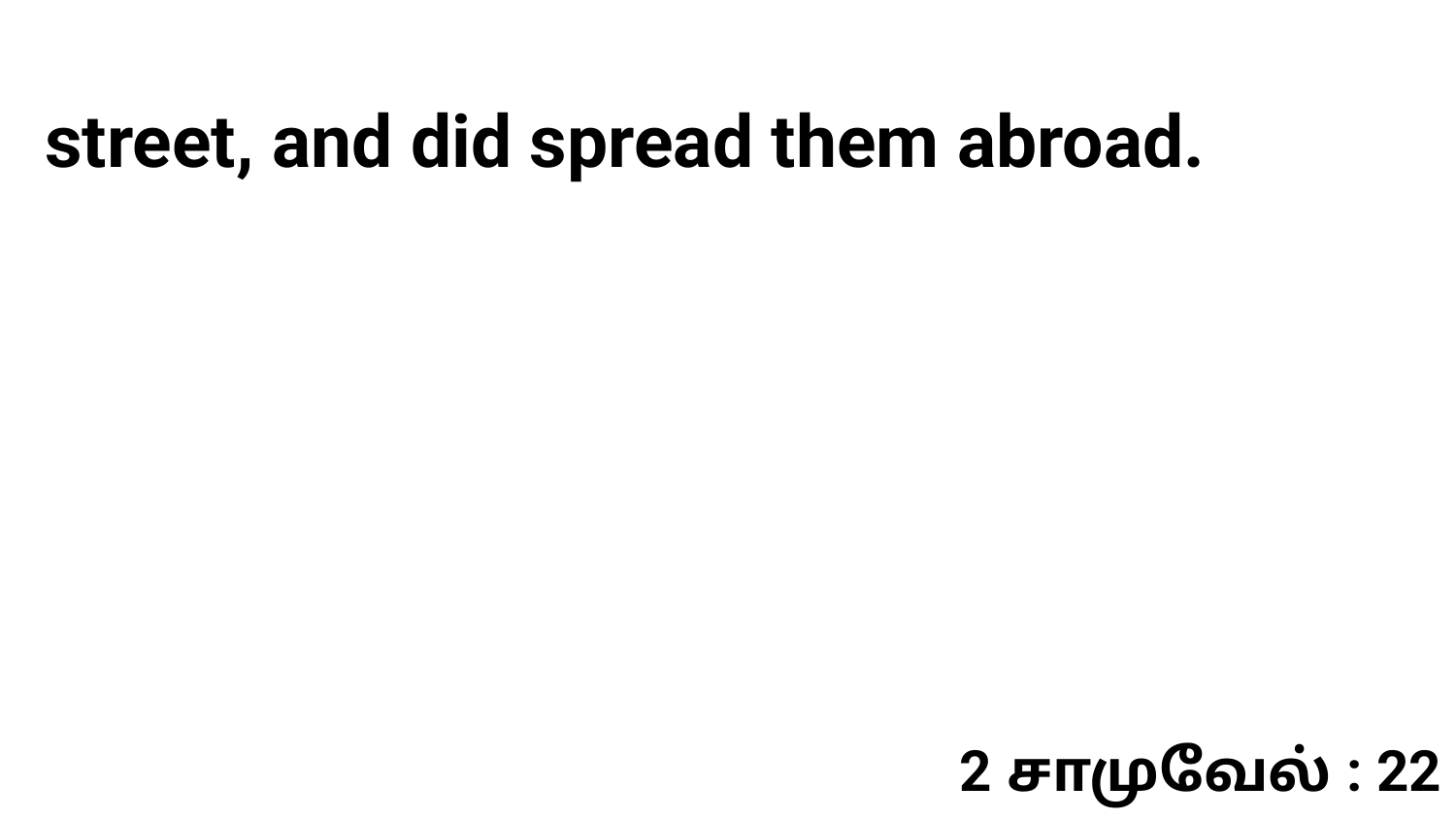

street, and did spread them abroad.
2 சாமுவேல் : 22